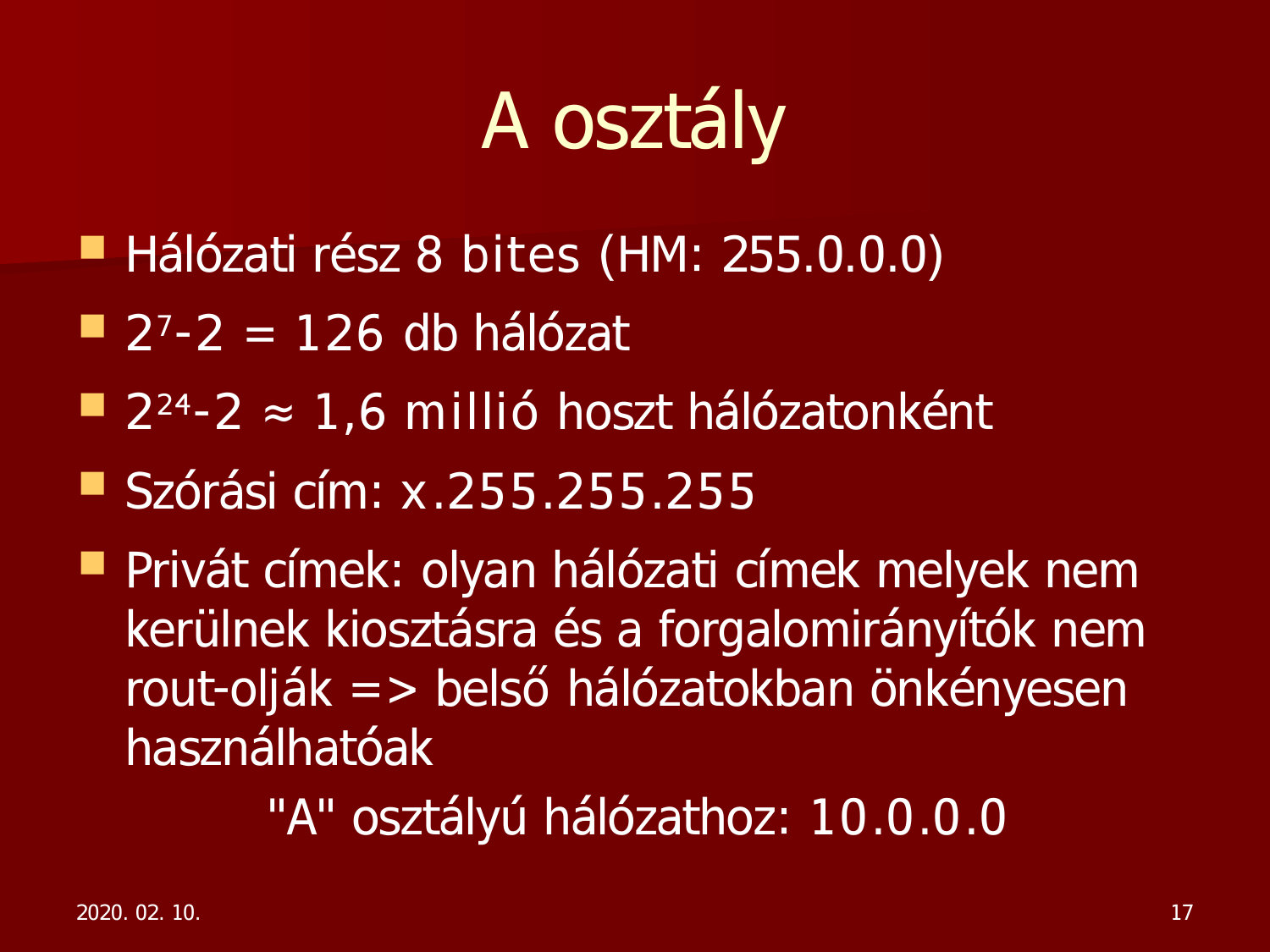

# A osztály
Hálózati rész 8 bites (HM: 255.0.0.0)
27-2 = 126 db hálózat
224-2 ≈ 1,6 millió hoszt hálózatonként
Szórási cím: x.255.255.255
Privát címek: olyan hálózati címek melyek nem kerülnek kiosztásra és a forgalomirányítók nem rout-olják => belső hálózatokban önkényesen használhatóak
"A" osztályú hálózathoz: 10.0.0.0
2020. 02. 10.
17